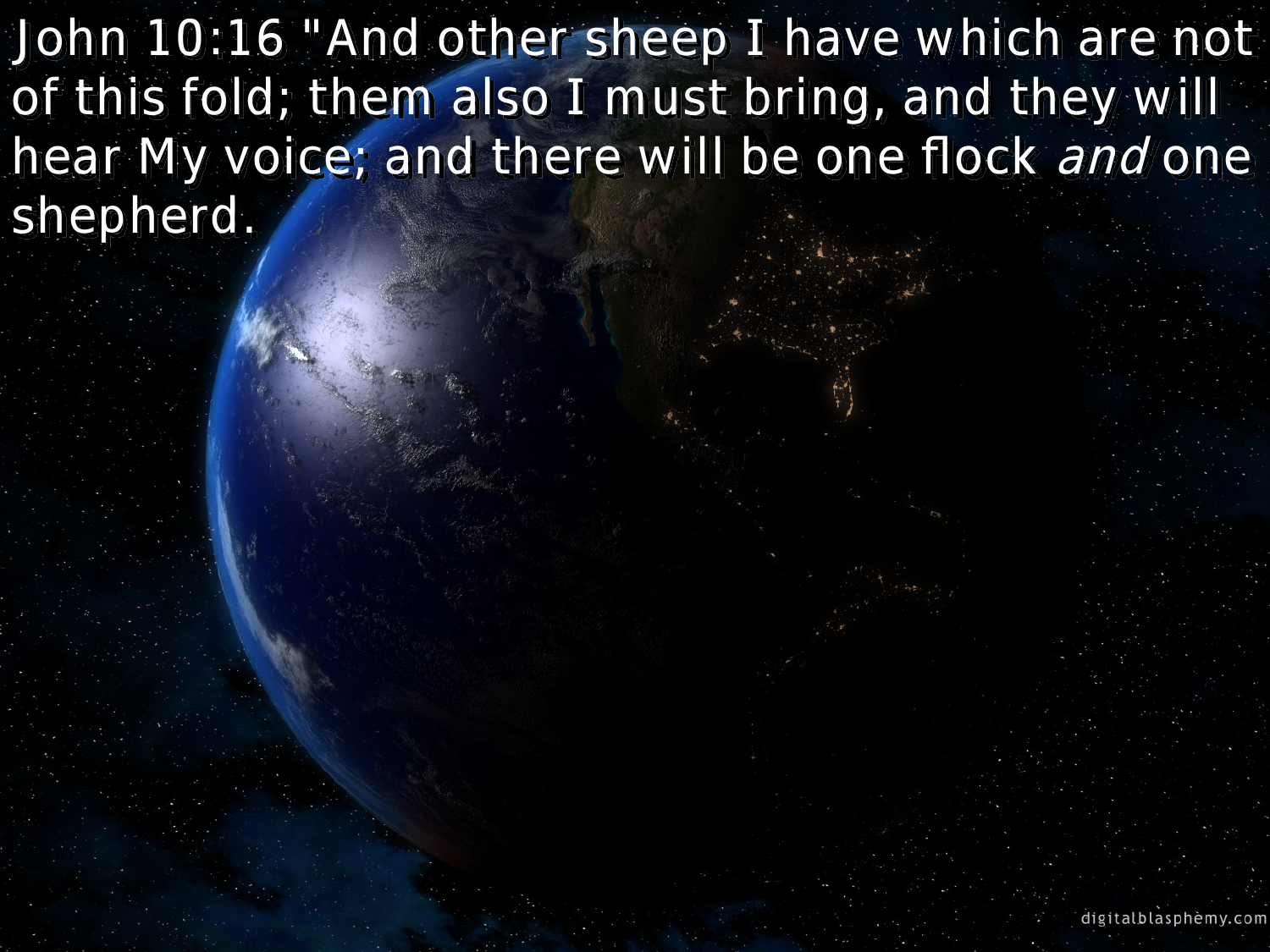

John 10:16 "And other sheep I have which are not of this fold; them also I must bring, and they will hear My voice; and there will be one flock and one shepherd.